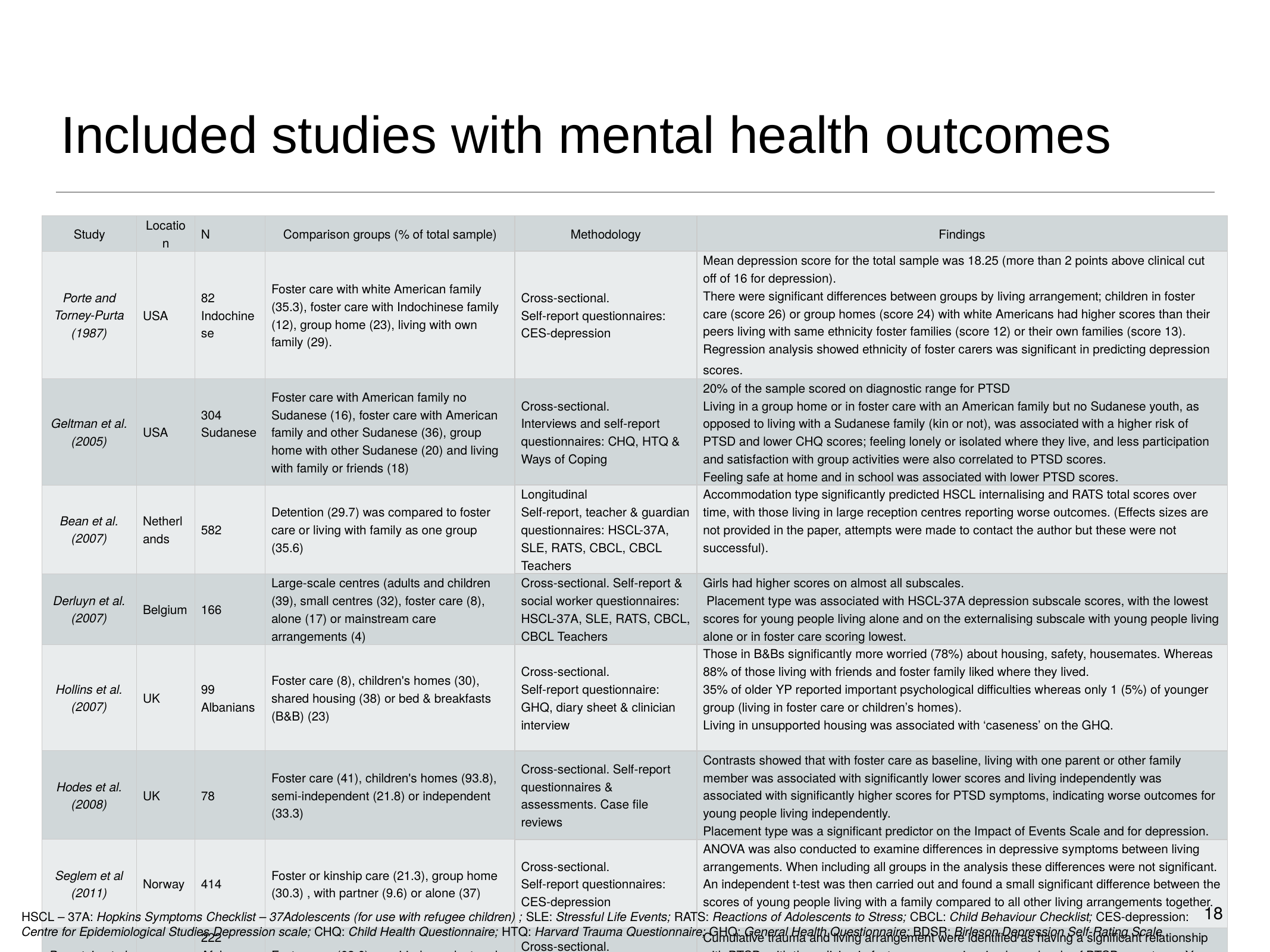

# Included studies with mental health outcomes
| Study | Location | N | Comparison groups (% of total sample) | Methodology | Findings |
| --- | --- | --- | --- | --- | --- |
| Porte and Torney-Purta (1987) | USA | 82 Indochinese | Foster care with white American family (35.3), foster care with Indochinese family (12), group home (23), living with own family (29). | Cross-sectional. Self-report questionnaires: CES-depression | Mean depression score for the total sample was 18.25 (more than 2 points above clinical cut off of 16 for depression). There were significant differences between groups by living arrangement; children in foster care (score 26) or group homes (score 24) with white Americans had higher scores than their peers living with same ethnicity foster families (score 12) or their own families (score 13). Regression analysis showed ethnicity of foster carers was significant in predicting depression scores. |
| Geltman et al. (2005) | USA | 304 Sudanese | Foster care with American family no Sudanese (16), foster care with American family and other Sudanese (36), group home with other Sudanese (20) and living with family or friends (18) | Cross-sectional. Interviews and self-report questionnaires: CHQ, HTQ & Ways of Coping | 20% of the sample scored on diagnostic range for PTSD Living in a group home or in foster care with an American family but no Sudanese youth, as opposed to living with a Sudanese family (kin or not), was associated with a higher risk of PTSD and lower CHQ scores; feeling lonely or isolated where they live, and less participation and satisfaction with group activities were also correlated to PTSD scores. Feeling safe at home and in school was associated with lower PTSD scores. |
| Bean et al. (2007) | Netherlands | 582 | Detention (29.7) was compared to foster care or living with family as one group (35.6) | Longitudinal Self-report, teacher & guardian questionnaires: HSCL-37A, SLE, RATS, CBCL, CBCL Teachers | Accommodation type significantly predicted HSCL internalising and RATS total scores over time, with those living in large reception centres reporting worse outcomes. (Effects sizes are not provided in the paper, attempts were made to contact the author but these were not successful). |
| Derluyn et al. (2007) | Belgium | 166 | Large-scale centres (adults and children (39), small centres (32), foster care (8), alone (17) or mainstream care arrangements (4) | Cross-sectional. Self-report & social worker questionnaires: HSCL-37A, SLE, RATS, CBCL, CBCL Teachers | Girls had higher scores on almost all subscales.  Placement type was associated with HSCL-37A depression subscale scores, with the lowest scores for young people living alone and on the externalising subscale with young people living alone or in foster care scoring lowest. |
| Hollins et al. (2007) | UK | 99 Albanians | Foster care (8), children's homes (30), shared housing (38) or bed & breakfasts (B&B) (23) | Cross-sectional. Self-report questionnaire: GHQ, diary sheet & clinician interview | Those in B&Bs significantly more worried (78%) about housing, safety, housemates. Whereas 88% of those living with friends and foster family liked where they lived. 35% of older YP reported important psychological difficulties whereas only 1 (5%) of younger group (living in foster care or children’s homes). Living in unsupported housing was associated with ‘caseness’ on the GHQ. |
| Hodes et al. (2008) | UK | 78 | Foster care (41), children's homes (93.8), semi-independent (21.8) or independent (33.3) | Cross-sectional. Self-report questionnaires & assessments. Case file reviews | Contrasts showed that with foster care as baseline, living with one parent or other family member was associated with signiﬁcantly lower scores and living independently was associated with signiﬁcantly higher scores for PTSD symptoms, indicating worse outcomes for young people living independently. Placement type was a significant predictor on the Impact of Events Scale and for depression. |
| Seglem et al (2011) | Norway | 414 | Foster or kinship care (21.3), group home (30.3) , with partner (9.6) or alone (37) | Cross-sectional. Self-report questionnaires: CES-depression | ANOVA was also conducted to examine differences in depressive symptoms between living arrangements. When including all groups in the analysis these differences were not significant. An independent t-test was then carried out and found a small significant difference between the scores of young people living with a family compared to all other living arrangements together. |
| Bronstein et al. (2012) | UK | 222 Afghans (male only) | Foster care (62.6), semi-independent and emergency accommodation (37.4) | Cross-sectional. Self-report questionnaires: SLE & RATS | Cumulative trauma and living arrangement were identified as having a significant relationship with PTSD, with those living in foster care experiencing lower levels of PTSD symptoms. Young people in foster care also reported fewer sleep problems. |
HSCL – 37A: Hopkins Symptoms Checklist – 37Adolescents (for use with refugee children) ; SLE: Stressful Life Events; RATS: Reactions of Adolescents to Stress; CBCL: Child Behaviour Checklist; CES-depression: Centre for Epidemiological Studies Depression scale; CHQ: Child Health Questionnaire; HTQ: Harvard Trauma Questionnaire; GHQ: General Health Questionnaire; BDSR: Birleson Depression Self-Rating Scale
18